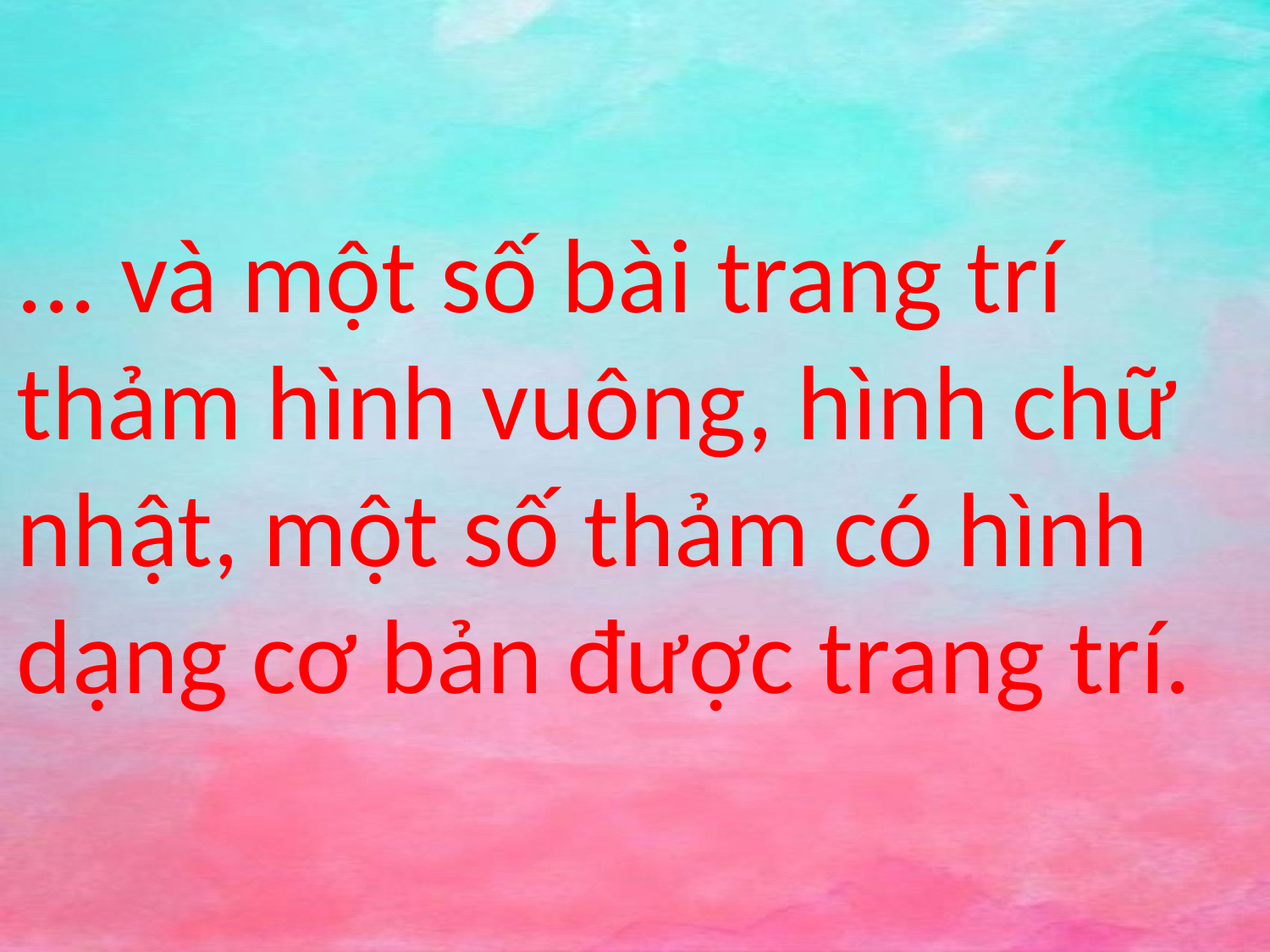

... và một số bài trang trí thảm hình vuông, hình chữ nhật, một số thảm có hình dạng cơ bản được trang trí.